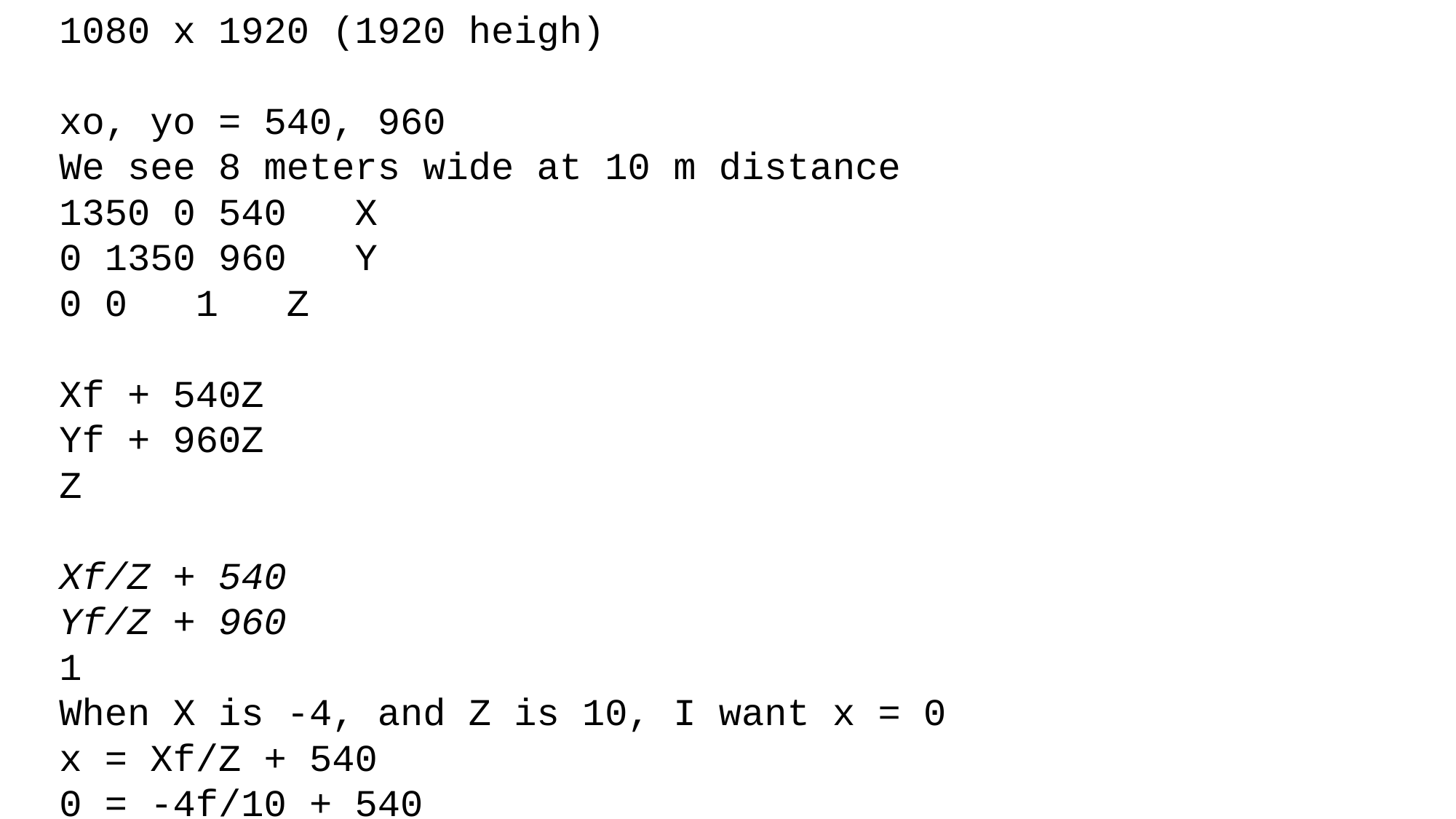

1080 x 1920 (1920 heigh)

xo, yo = 540, 960
We see 8 meters wide at 10 m distance
1350 0 540   X
0 1350 960   Y
0 0   1   Z

Xf + 540Z
Yf + 960Z
Z

Xf/Z + 540
Yf/Z + 960
1
When X is -4, and Z is 10, I want x = 0
x = Xf/Z + 540
0 = -4f/10 + 540
4f/10 = 540
4f = 5400
f = 1350